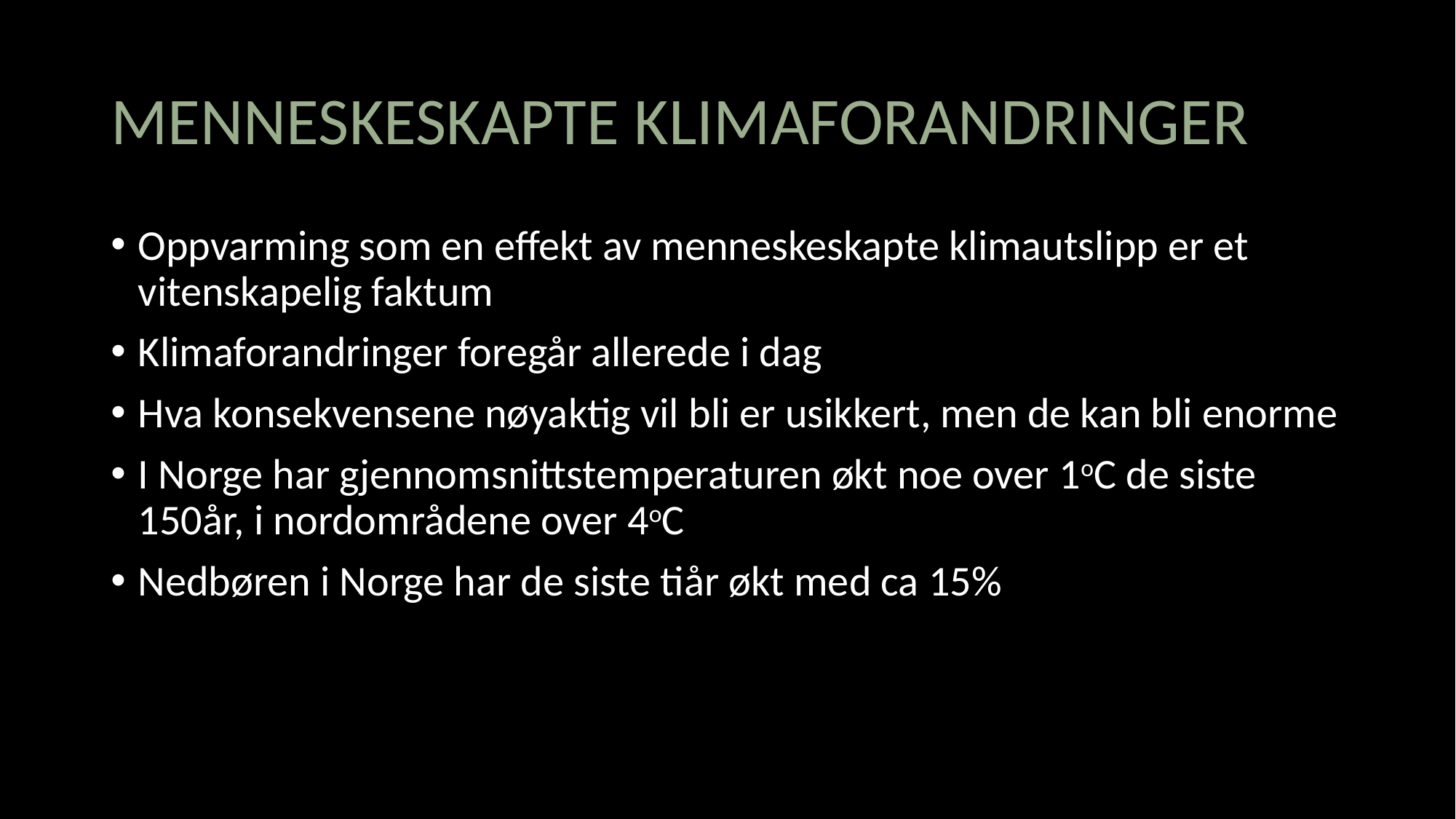

# MENNESKESKAPTE KLIMAFORANDRINGER
Oppvarming som en effekt av menneskeskapte klimautslipp er et vitenskapelig faktum
Klimaforandringer foregår allerede i dag
Hva konsekvensene nøyaktig vil bli er usikkert, men de kan bli enorme
I Norge har gjennomsnittstemperaturen økt noe over 1oC de siste 150år, i nordområdene over 4oC
Nedbøren i Norge har de siste tiår økt med ca 15%